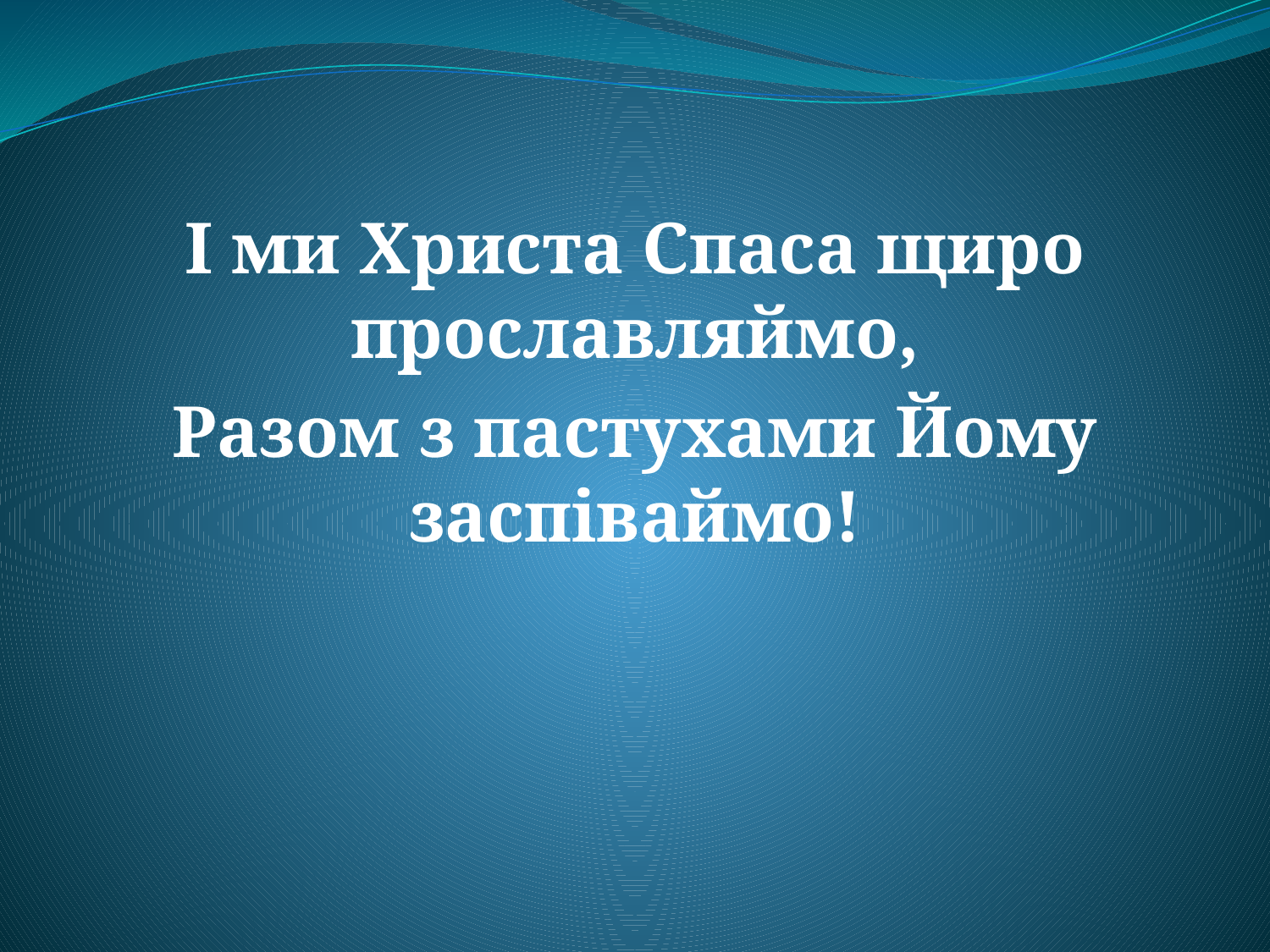

І ми Христа Спаса щиро прославляймо,
Разом з пастухами Йому заспіваймо!